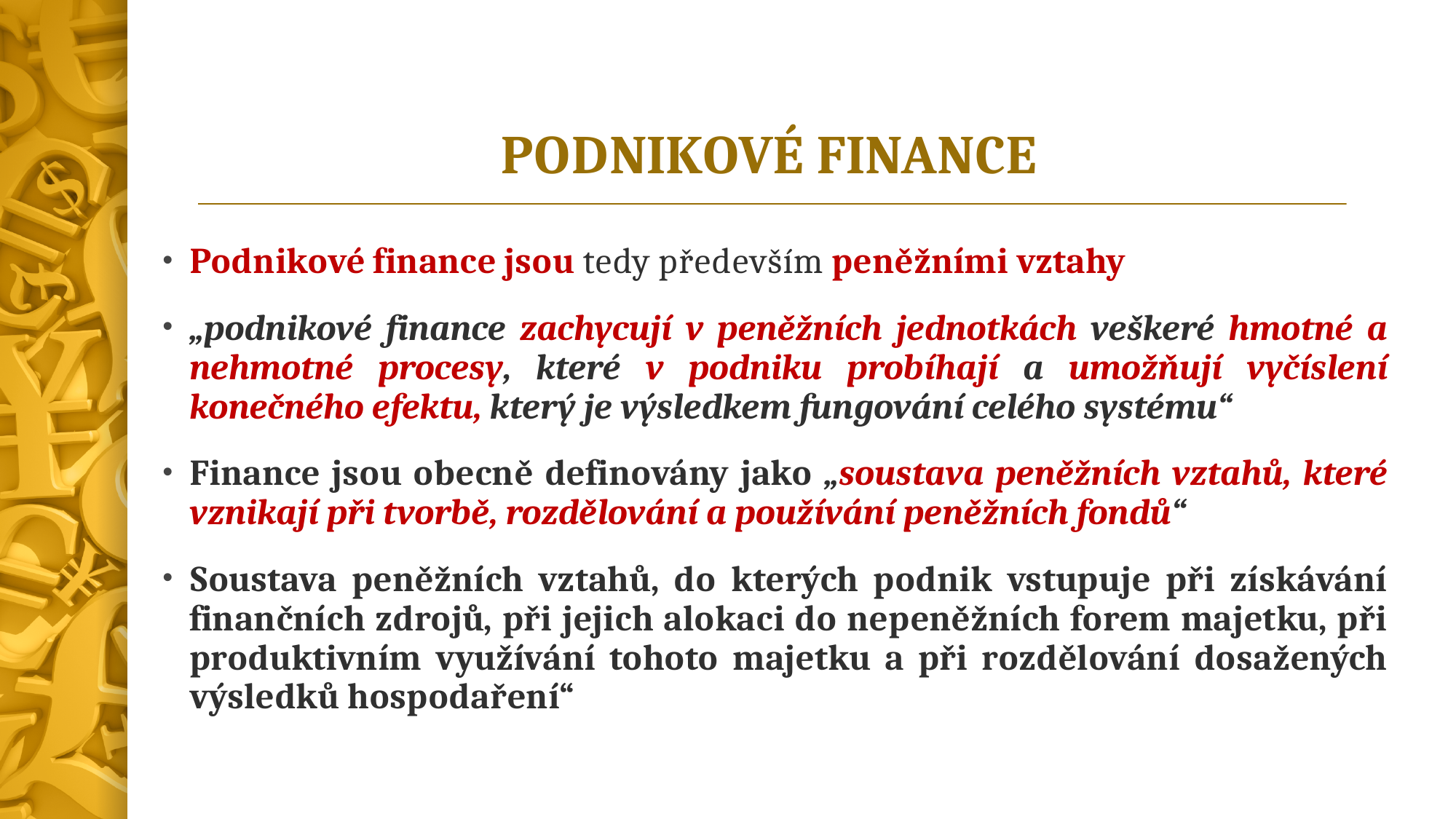

# PODNIKOVÉ FINANCE
Podnikové finance jsou tedy především peněžními vztahy
„podnikové finance zachycují v peněžních jednotkách veškeré hmotné a nehmotné procesy, které v podniku probíhají a umožňují vyčíslení konečného efektu, který je výsledkem fungování celého systému“
Finance jsou obecně definovány jako „soustava peněžních vztahů, které vznikají při tvorbě, rozdělování a používání peněžních fondů“
Soustava peněžních vztahů, do kterých podnik vstupuje při získávání finančních zdrojů, při jejich alokaci do nepeněžních forem majetku, při produktivním využívání tohoto majetku a při rozdělování dosažených výsledků hospodaření“